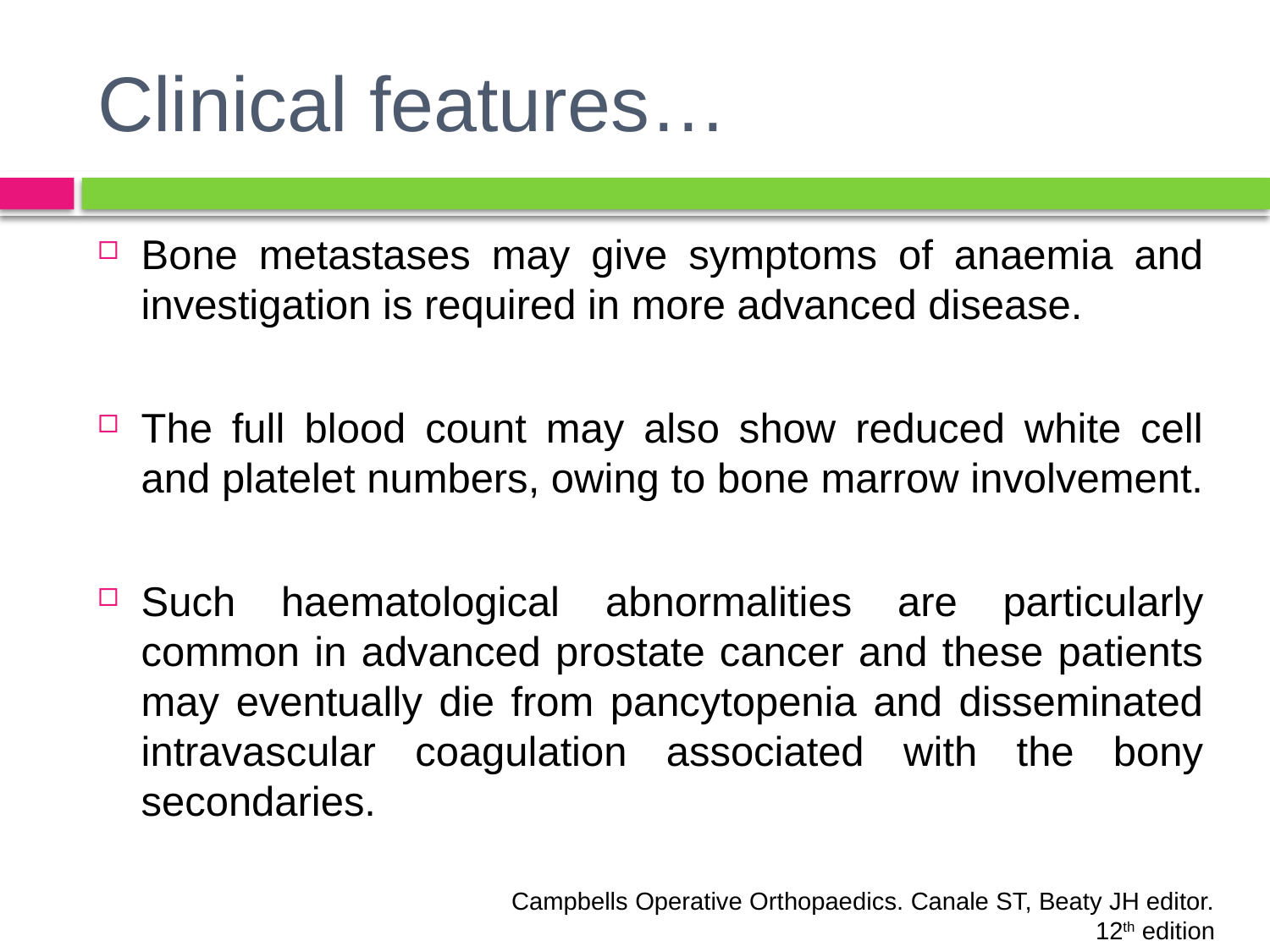

# Clinical features…
Bone metastases may give symptoms of anaemia and investigation is required in more advanced disease.

The full blood count may also show reduced white cell and platelet numbers, owing to bone marrow involvement.

Such haematological abnormalities are particularly common in advanced prostate cancer and these patients may eventually die from pancytopenia and disseminated intravascular coagulation associated with the bony secondaries.
Campbells Operative Orthopaedics. Canale ST, Beaty JH editor.
12th edition